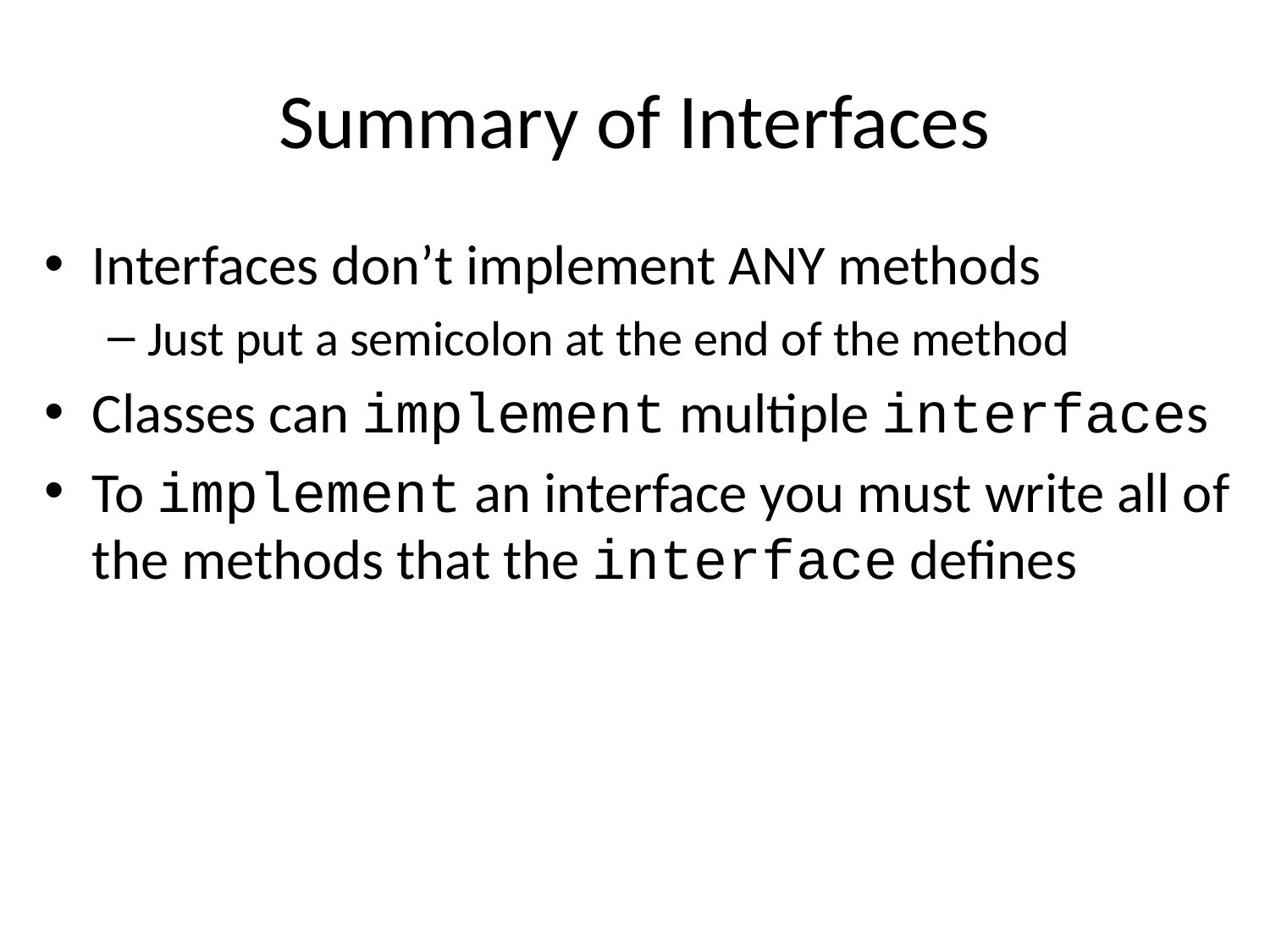

# Summary of Interfaces
Interfaces don’t implement ANY methods
Just put a semicolon at the end of the method
Classes can implement multiple interfaces
To implement an interface you must write all of the methods that the interface defines